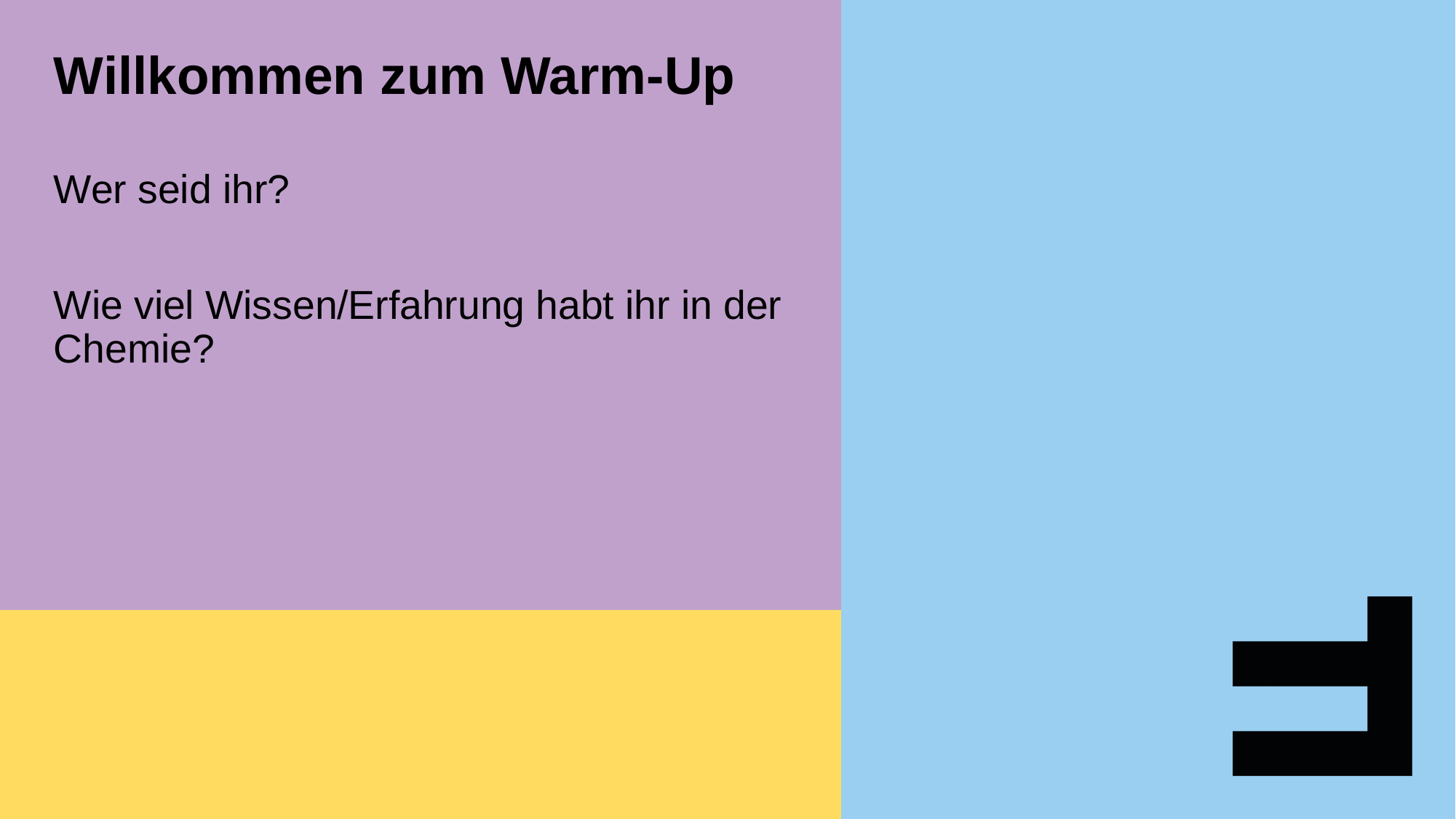

Willkommen zum Warm-Up
Wer seid ihr?

Wie viel Wissen/Erfahrung habt ihr in der Chemie?